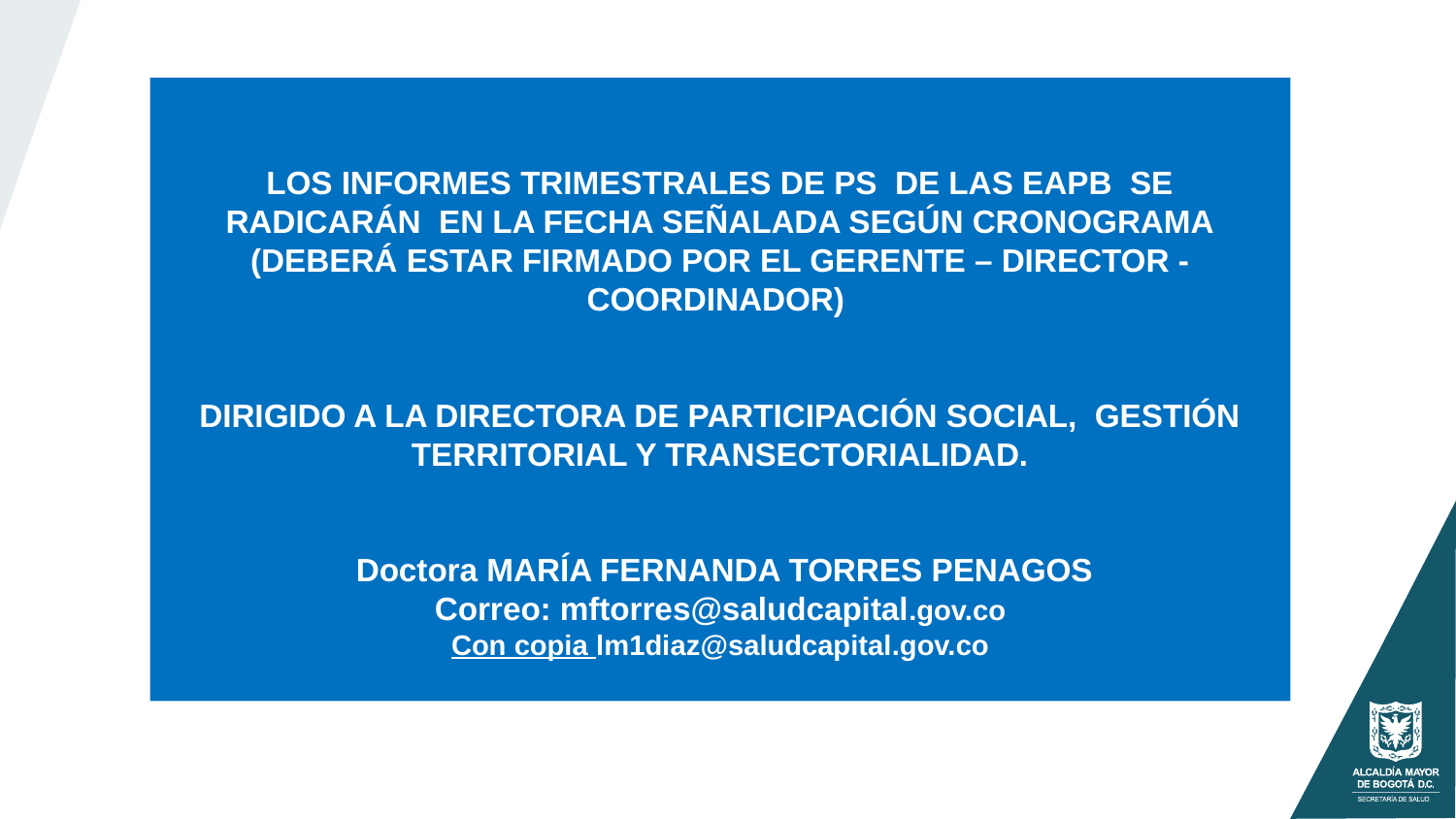

LOS INFORMES TRIMESTRALES DE PS  DE LAS EAPB  SE RADICARÁN  EN LA FECHA SEÑALADA SEGÚN CRONOGRAMA
(DEBERÁ ESTAR FIRMADO POR EL GERENTE – DIRECTOR - COORDINADOR)

DIRIGIDO A LA DIRECTORA DE PARTICIPACIÓN SOCIAL,  GESTIÓN TERRITORIAL Y TRANSECTORIALIDAD.

 Doctora MARÍA FERNANDA TORRES PENAGOS
Correo: mftorres@saludcapital.gov.co
Con copia lm1diaz@saludcapital.gov.co